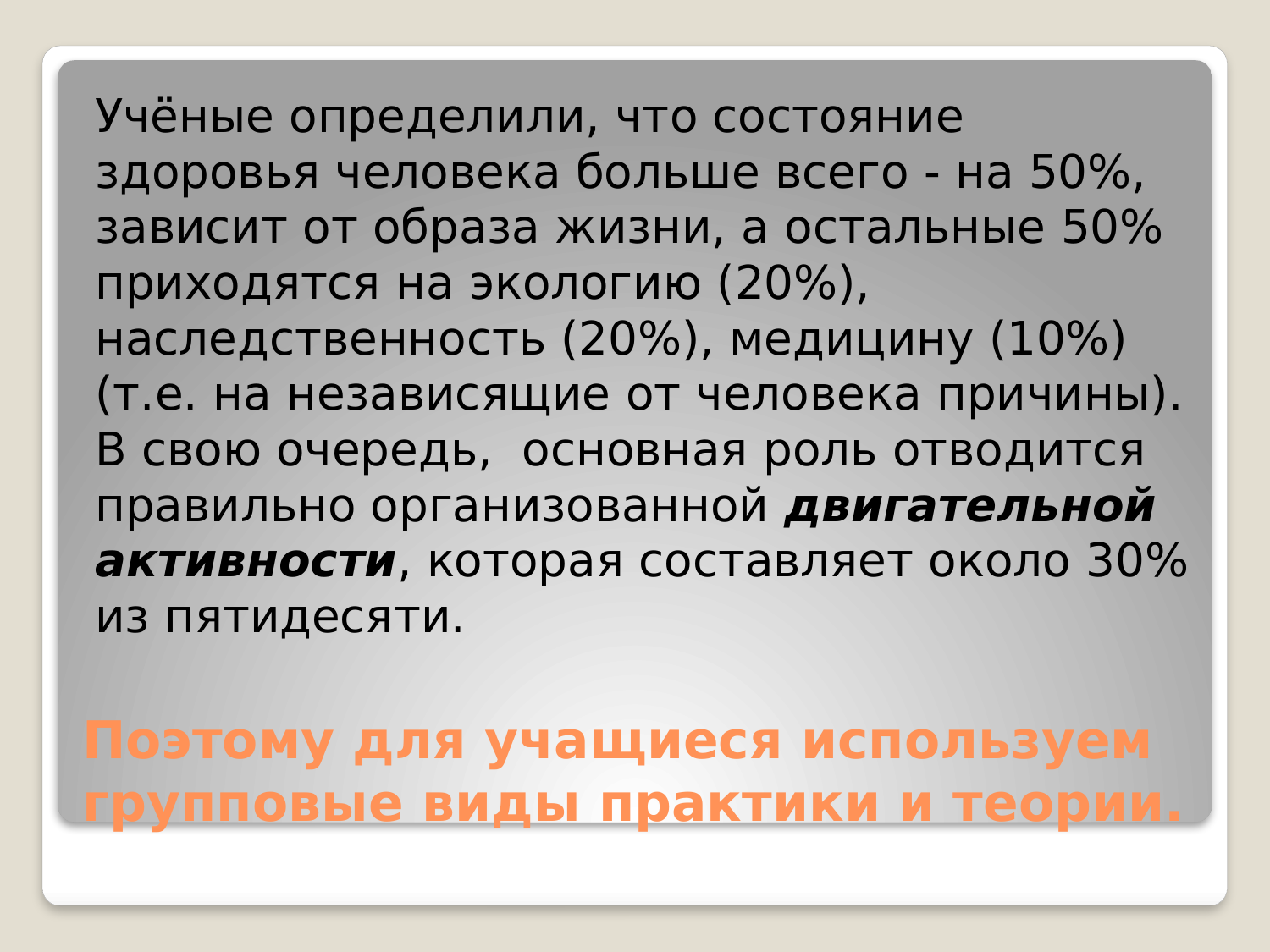

Учёные определили, что состояние здоровья человека больше всего - на 50%, зависит от образа жизни, а остальные 50% приходятся на экологию (20%), наследственность (20%), медицину (10%) (т.е. на независящие от человека причины). В свою очередь,  основная роль отводится правильно организованной двигательной активности, которая составляет около 30% из пятидесяти.

# Поэтому для учащиеся используем групповые виды практики и теории.